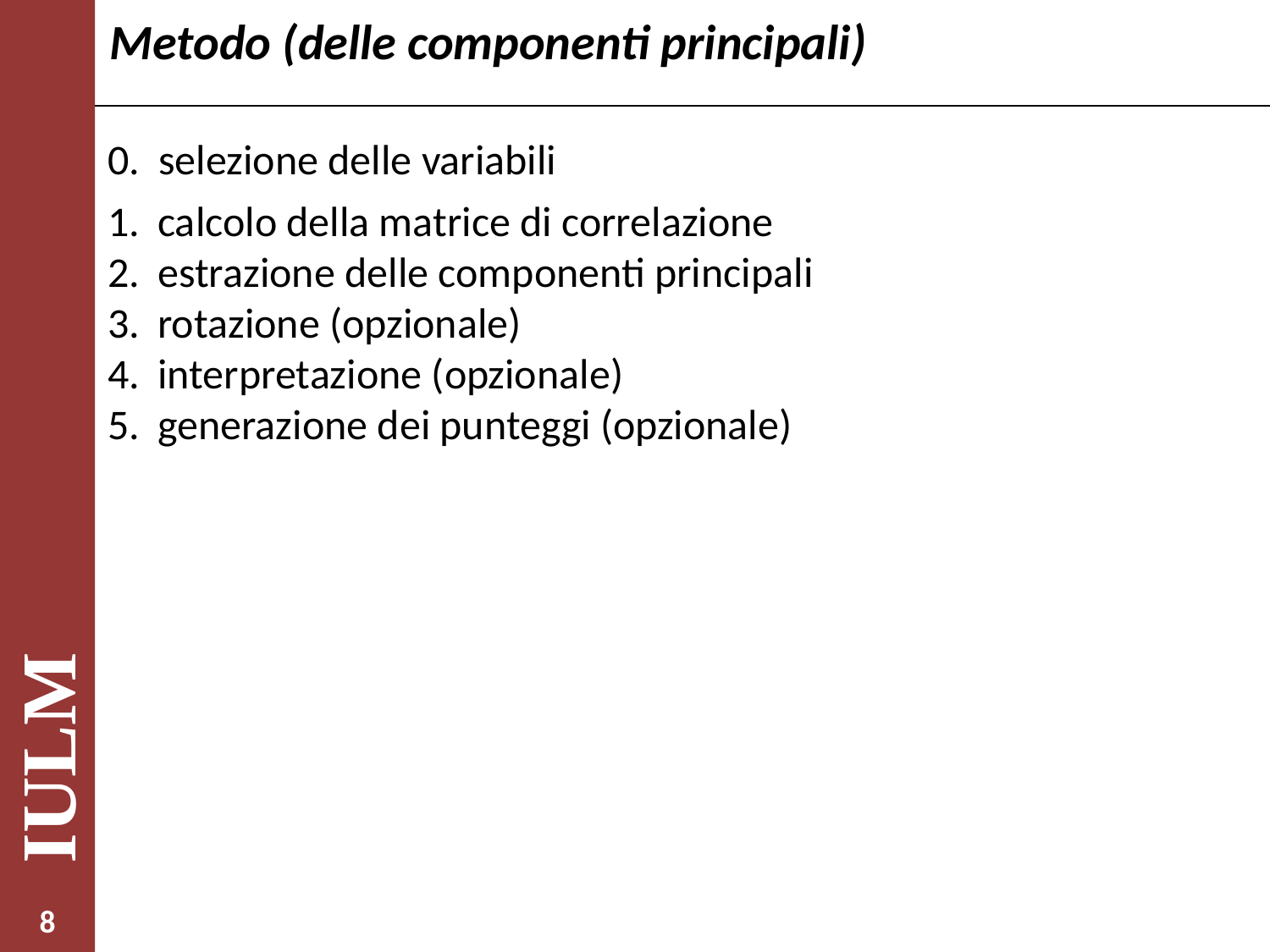

# Metodo (delle componenti principali)
0.  selezione delle variabili
calcolo della matrice di correlazione
estrazione delle componenti principali
rotazione (opzionale)
interpretazione (opzionale)
generazione dei punteggi (opzionale)